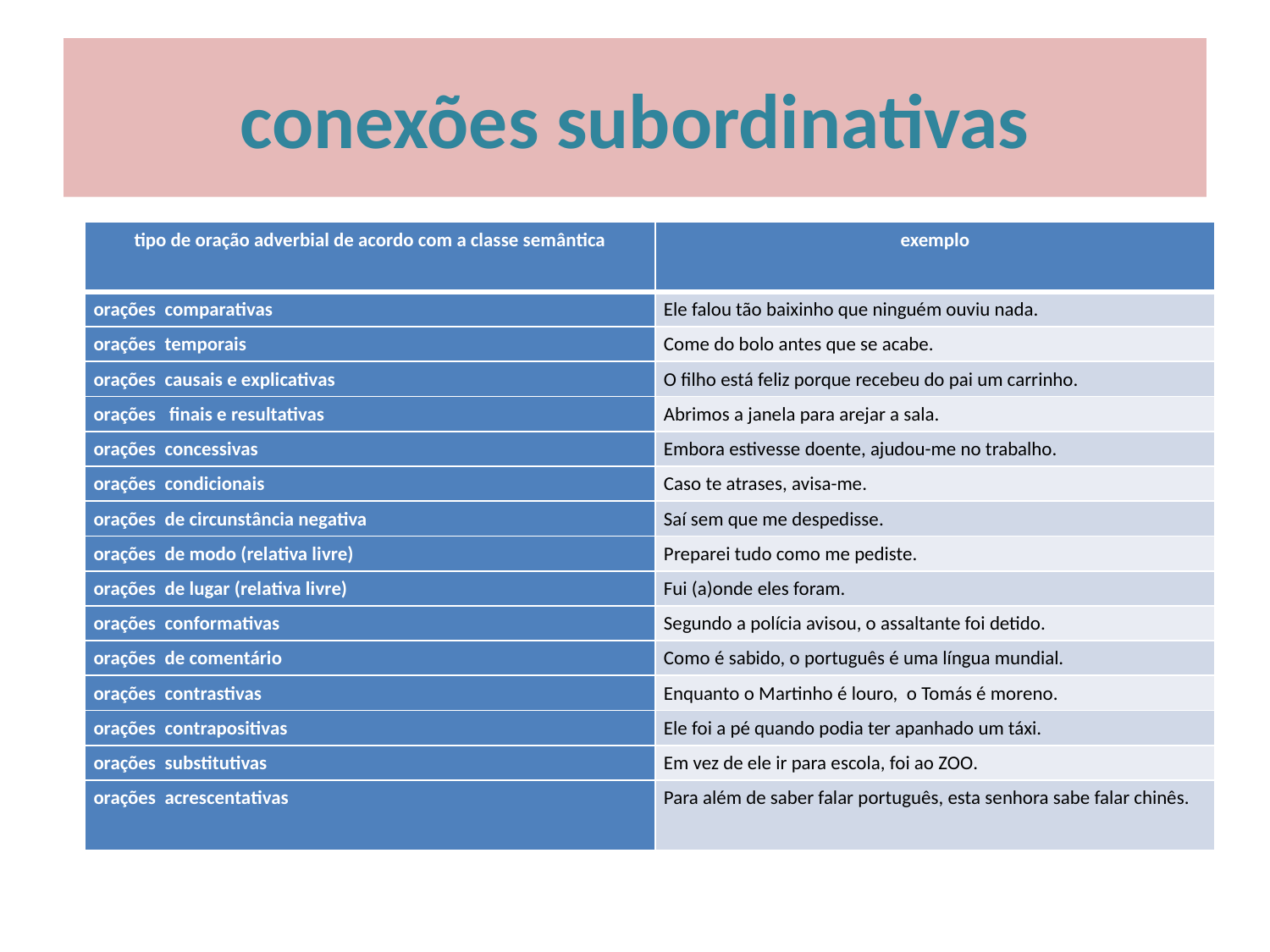

# conexões subordinativas
| tipo de oração adverbial de acordo com a classe semântica | exemplo |
| --- | --- |
| orações comparativas | Ele falou tão baixinho que ninguém ouviu nada. |
| orações temporais | Come do bolo antes que se acabe. |
| orações causais e explicativas | O filho está feliz porque recebeu do pai um carrinho. |
| orações finais e resultativas | Abrimos a janela para arejar a sala. |
| orações concessivas | Embora estivesse doente, ajudou-me no trabalho. |
| orações condicionais | Caso te atrases, avisa-me. |
| orações de circunstância negativa | Saí sem que me despedisse. |
| orações de modo (relativa livre) | Preparei tudo como me pediste. |
| orações de lugar (relativa livre) | Fui (a)onde eles foram. |
| orações conformativas | Segundo a polícia avisou, o assaltante foi detido. |
| orações de comentário | Como é sabido, o português é uma língua mundial. |
| orações contrastivas | Enquanto o Martinho é louro, o Tomás é moreno. |
| orações contrapositivas | Ele foi a pé quando podia ter apanhado um táxi. |
| orações substitutivas | Em vez de ele ir para escola, foi ao ZOO. |
| orações acrescentativas | Para além de saber falar português, esta senhora sabe falar chinês. |